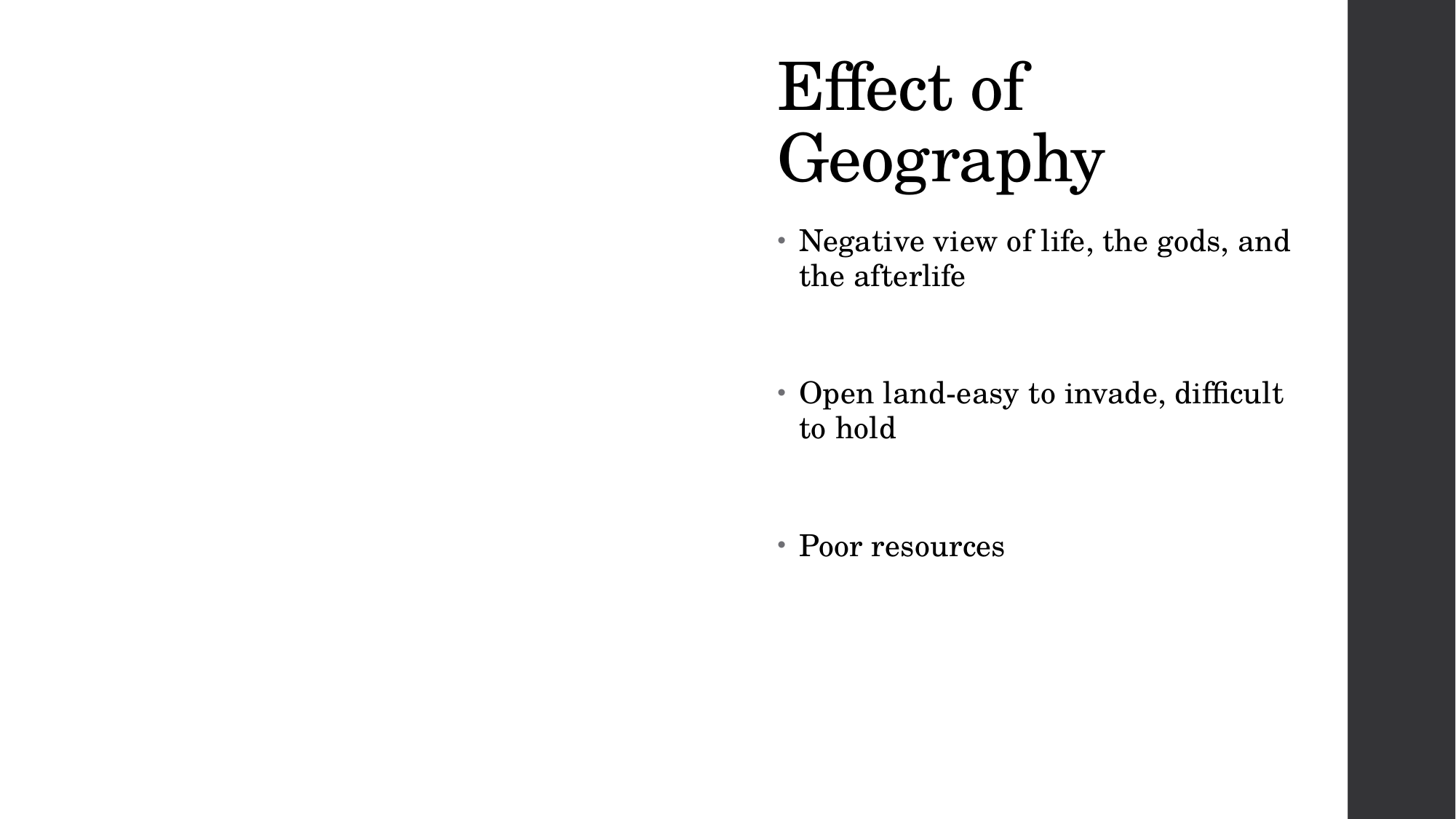

# Effect of Geography
Negative view of life, the gods, and the afterlife

Open land-easy to invade, difficult to hold

Poor resources